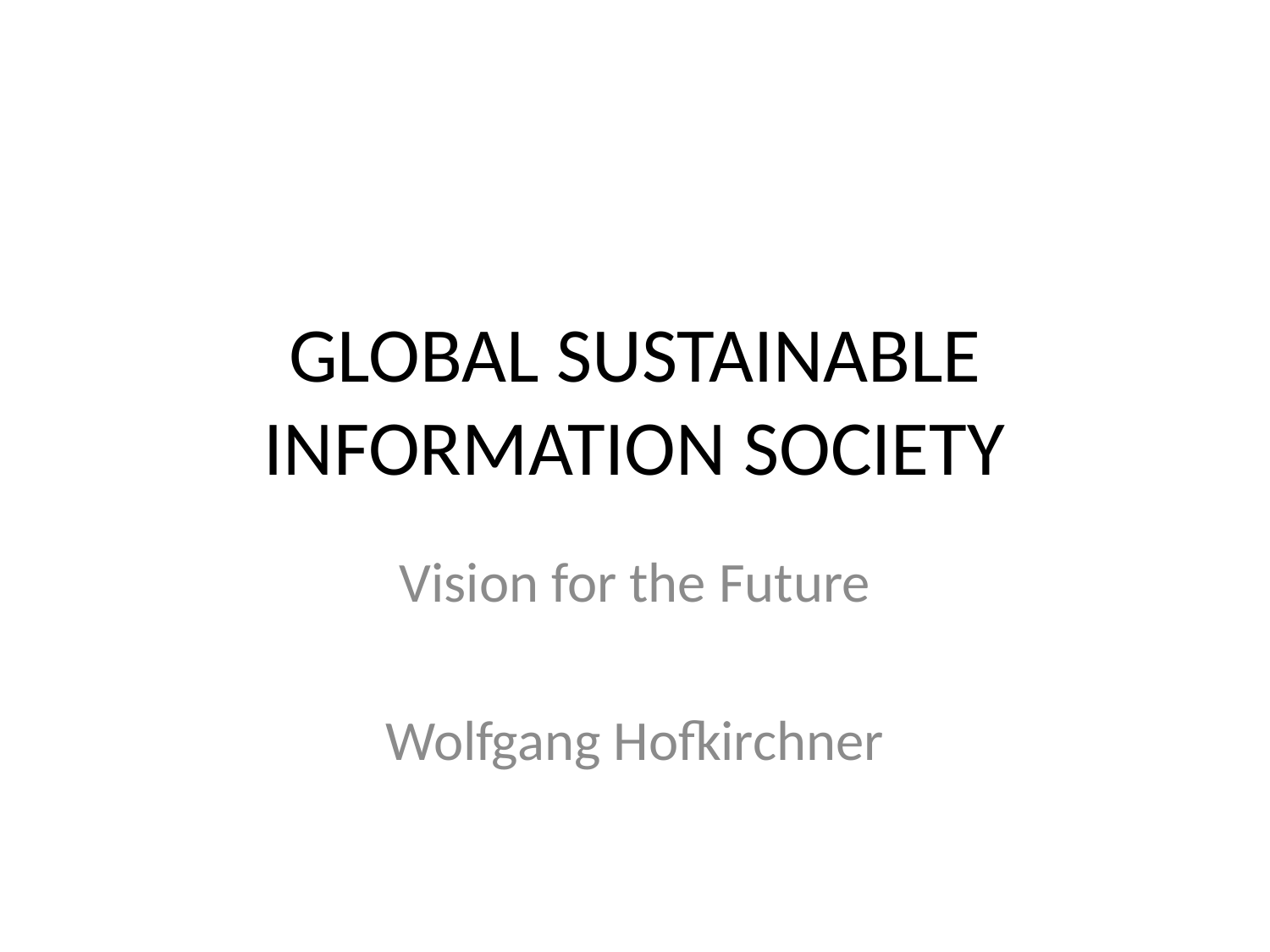

# GLOBAL SUSTAINABLE INFORMATION SOCIETY
Vision for the Future

Wolfgang Hofkirchner